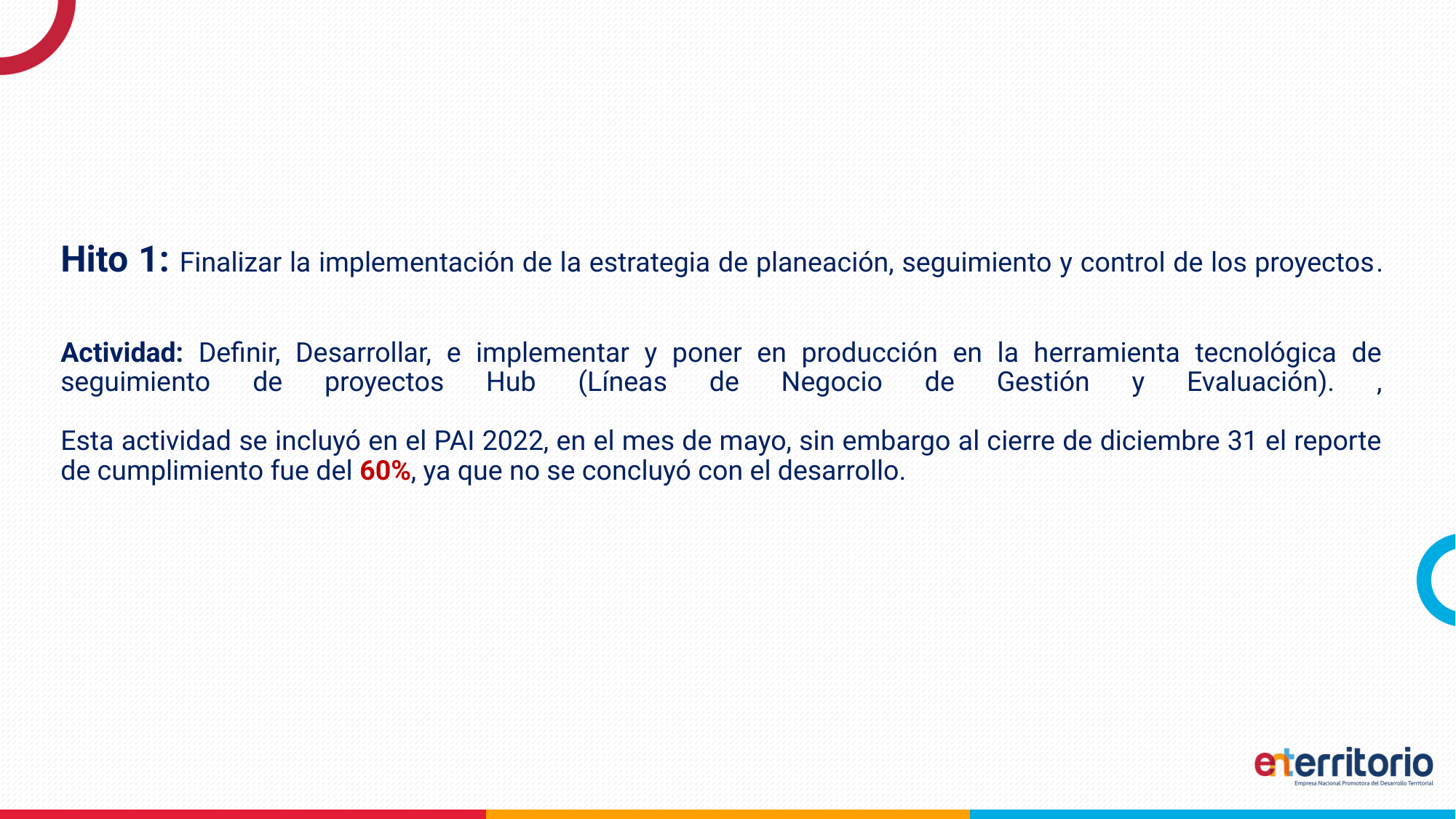

# Hito 1: Finalizar la implementación de la estrategia de planeación, seguimiento y control de los proyectos. Actividad: Definir, Desarrollar, e implementar y poner en producción en la herramienta tecnológica de seguimiento de proyectos Hub (Líneas de Negocio de Gestión y Evaluación). , Esta actividad se incluyó en el PAI 2022, en el mes de mayo, sin embargo al cierre de diciembre 31 el reporte de cumplimiento fue del 60%, ya que no se concluyó con el desarrollo.